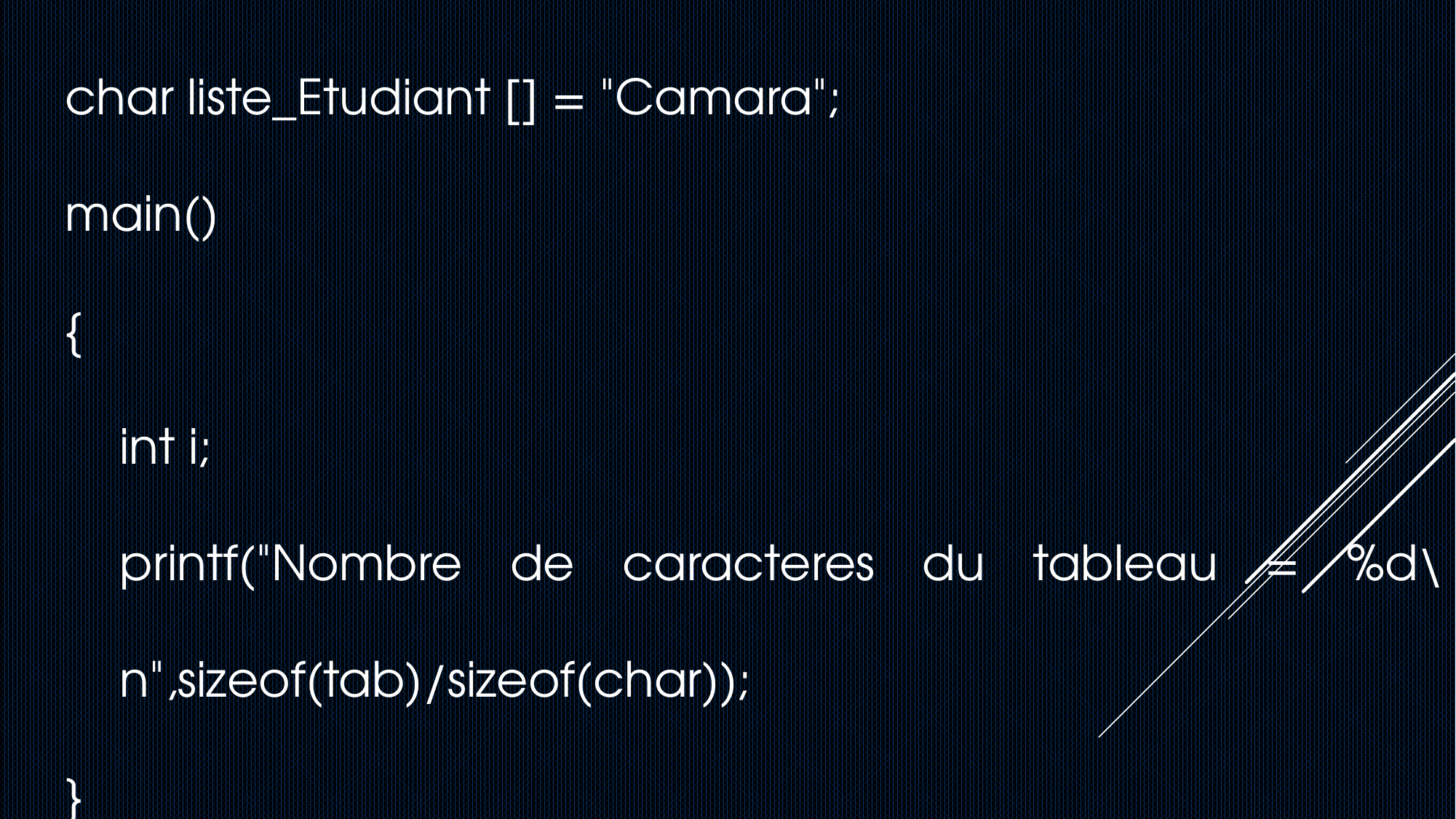

char liste_Etudiant [] = "Camara";
main()
{
int i;
printf("Nombre de caracteres du tableau = %d\n",sizeof(tab)/sizeof(char));
}